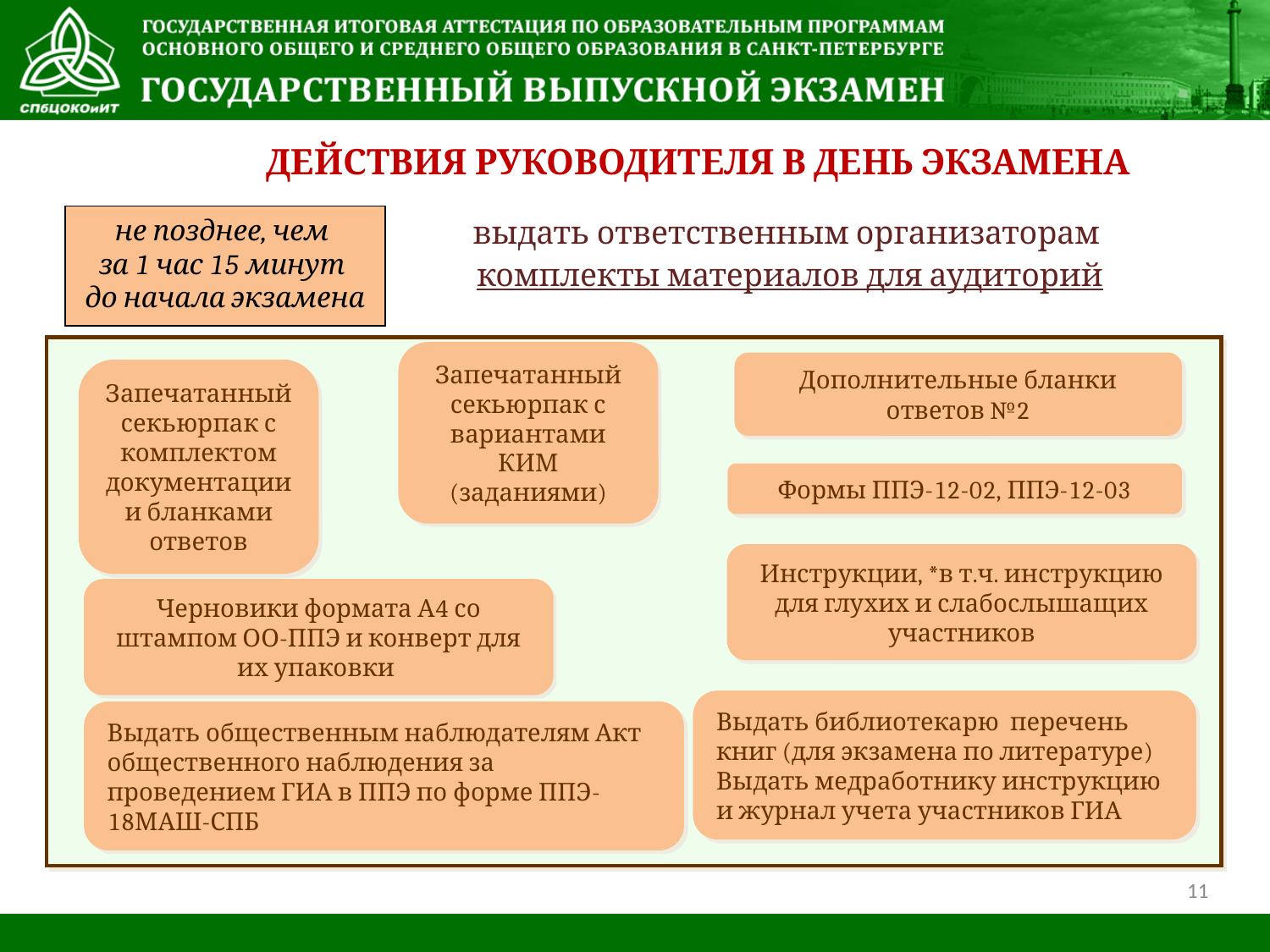

ДЕЙСТВИЯ РУКОВОДИТЕЛЯ В ДЕНЬ ЭКЗАМЕНА
не позднее, чем
за 1 час 15 минут
до начала экзамена
выдать ответственным организаторам
комплекты материалов для аудиторий

Дополнительные бланки ответов №2
Запечатанный секьюрпак с вариантами КИМ (заданиями)
Запечатанный секьюрпак с комплектом документации и бланками ответов
Формы ППЭ-12-02, ППЭ-12-03
Инструкции, *в т.ч. инструкцию для глухих и слабослышащих участников
Черновики формата А4 со штампом ОО-ППЭ и конверт для их упаковки
Выдать библиотекарю  перечень книг (для экзамена по литературе)
Выдать медработнику инструкцию и журнал учета участников ГИА
Выдать общественным наблюдателям Акт общественного наблюдения за проведением ГИА в ППЭ по форме ППЭ-18МАШ-СПБ

11